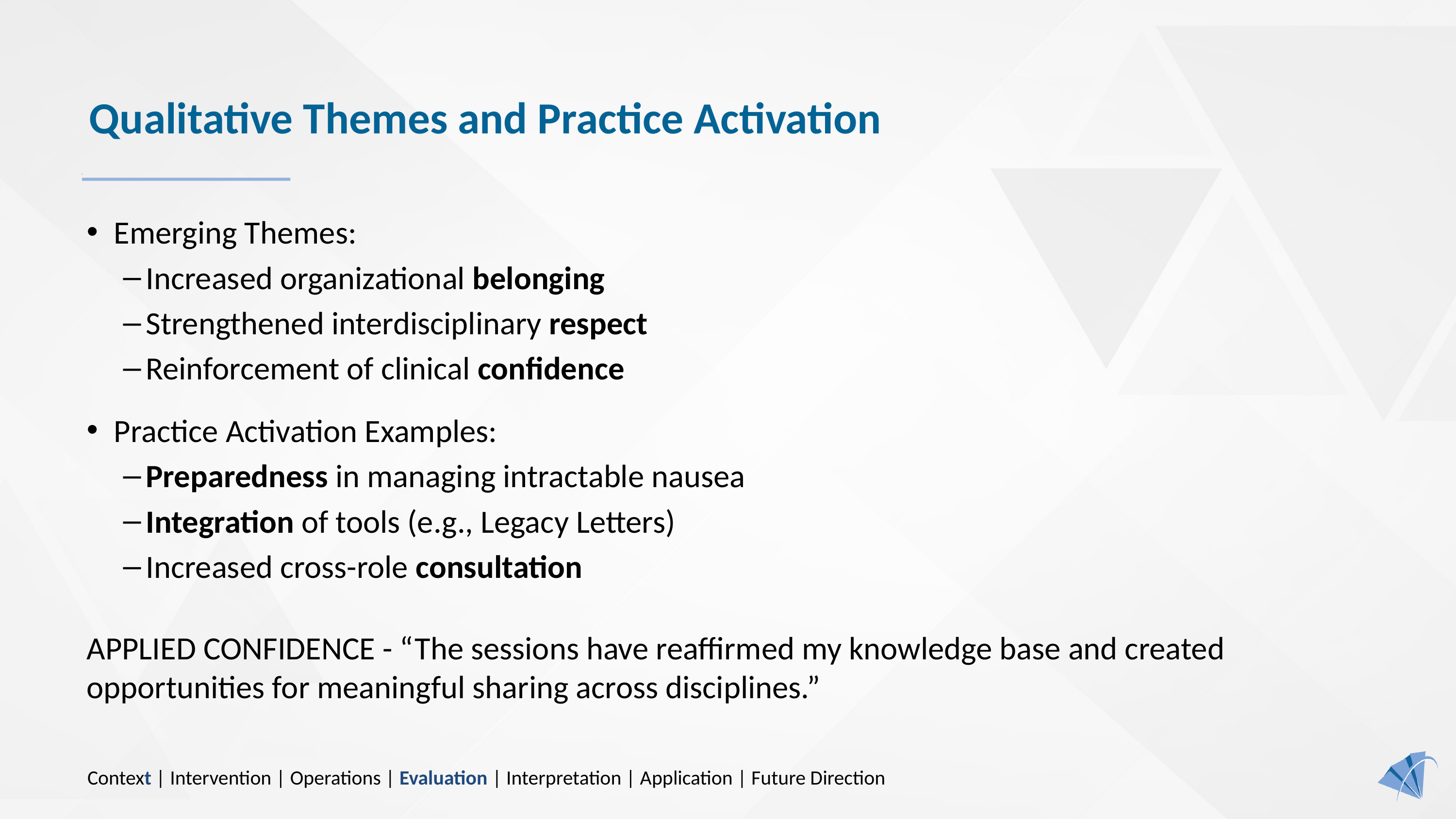

# Qualitative Themes and Practice Activation

Emerging Themes:
Increased organizational belonging
Strengthened interdisciplinary respect
Reinforcement of clinical confidence

Practice Activation Examples:
Preparedness in managing intractable nausea
Integration of tools (e.g., Legacy Letters)
Increased cross-role consultation

APPLIED CONFIDENCE - “The sessions have reaffirmed my knowledge base and created opportunities for meaningful sharing across disciplines.”

Context | Intervention | Operations | Evaluation | Interpretation | Application | Future Direction